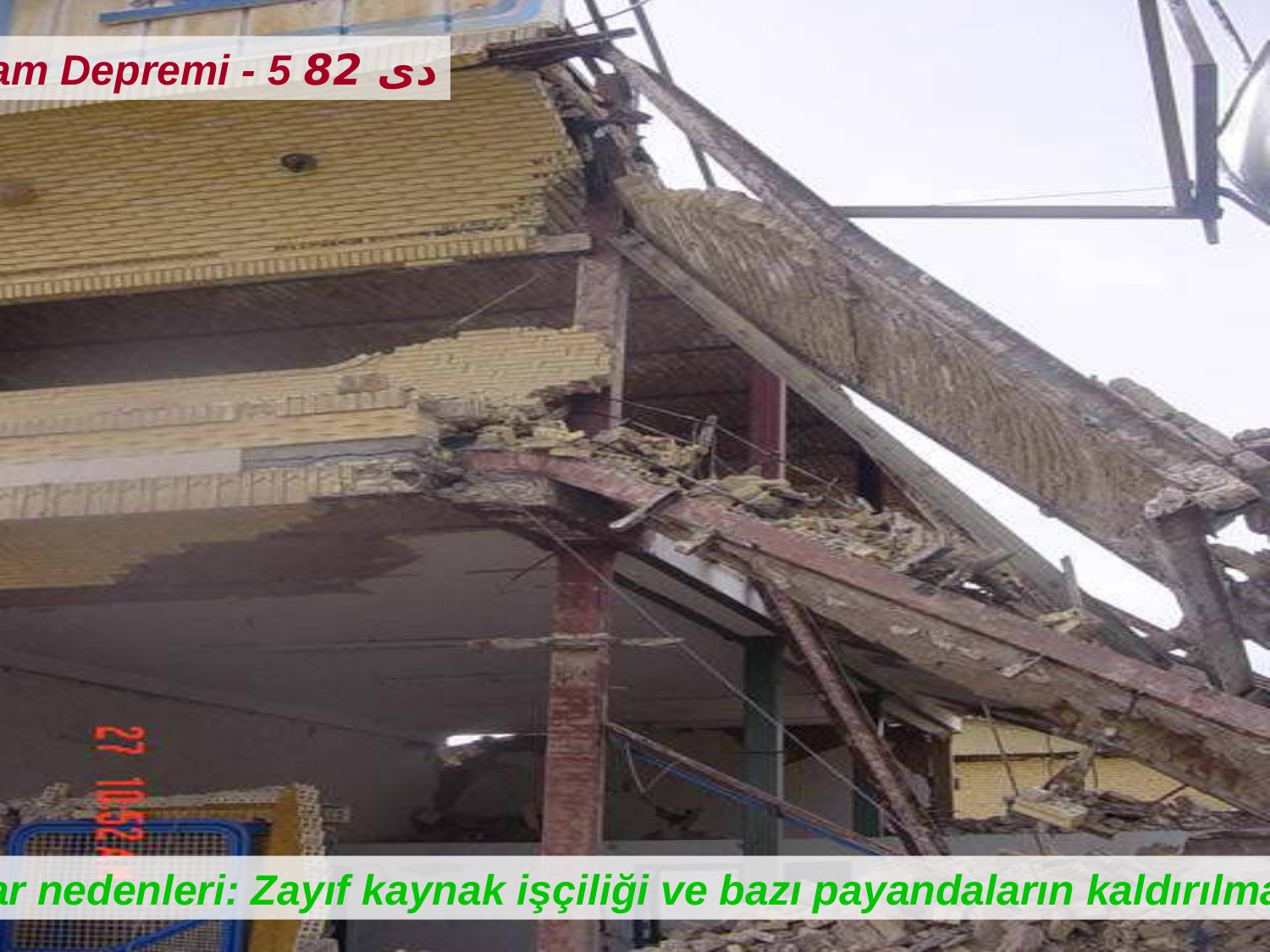

Bam Depremi - 5 دی 82
Hasar nedenleri: Zayıf kaynak işçiliği ve bazı payandaların kaldırılması